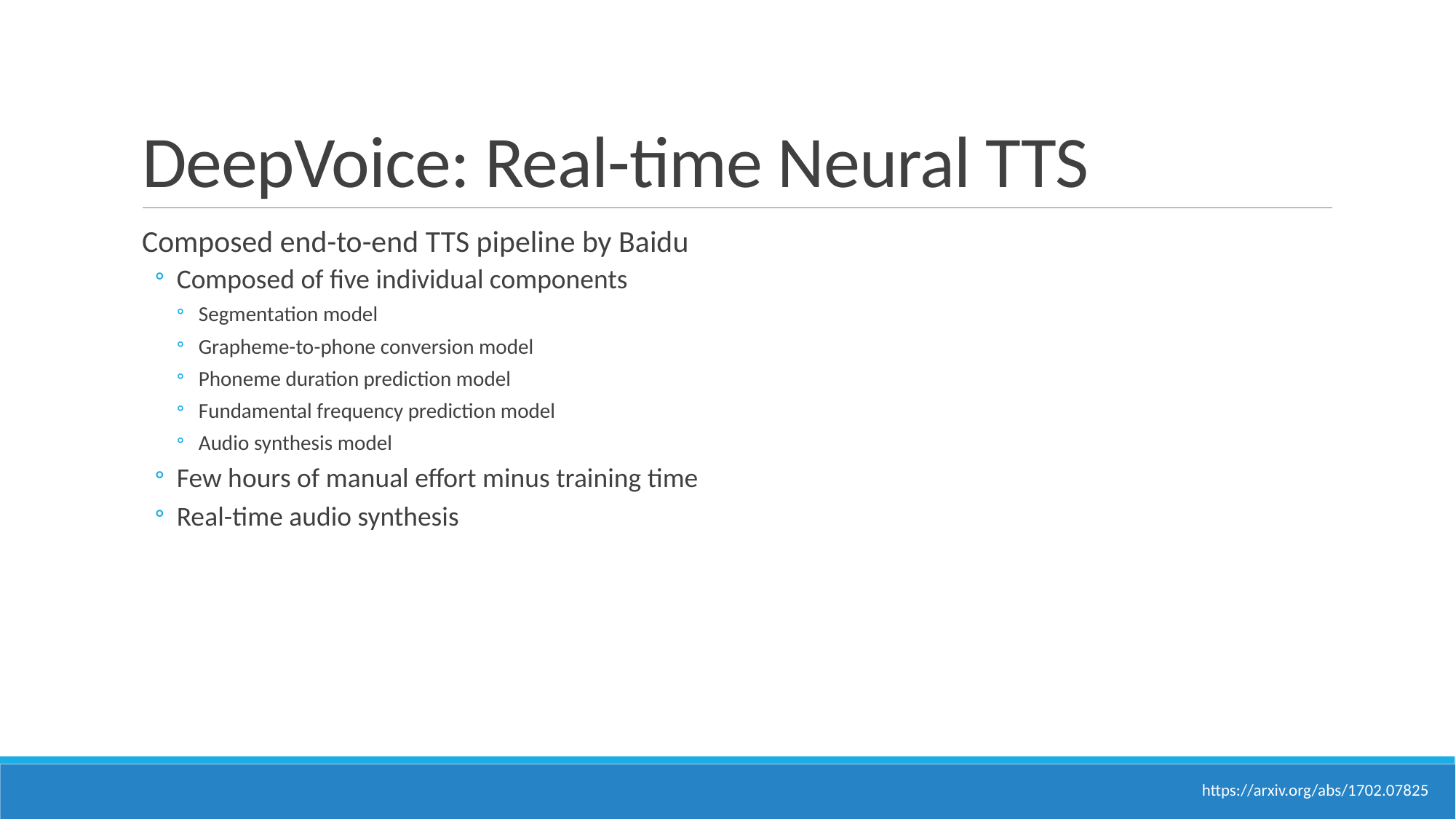

# DeepVoice: Real-time Neural TTS
Composed end-to-end TTS pipeline by Baidu
Composed of five individual components
Segmentation model
Grapheme-to-phone conversion model
Phoneme duration prediction model
Fundamental frequency prediction model
Audio synthesis model
Few hours of manual effort minus training time
Real-time audio synthesis

https://arxiv.org/abs/1702.07825